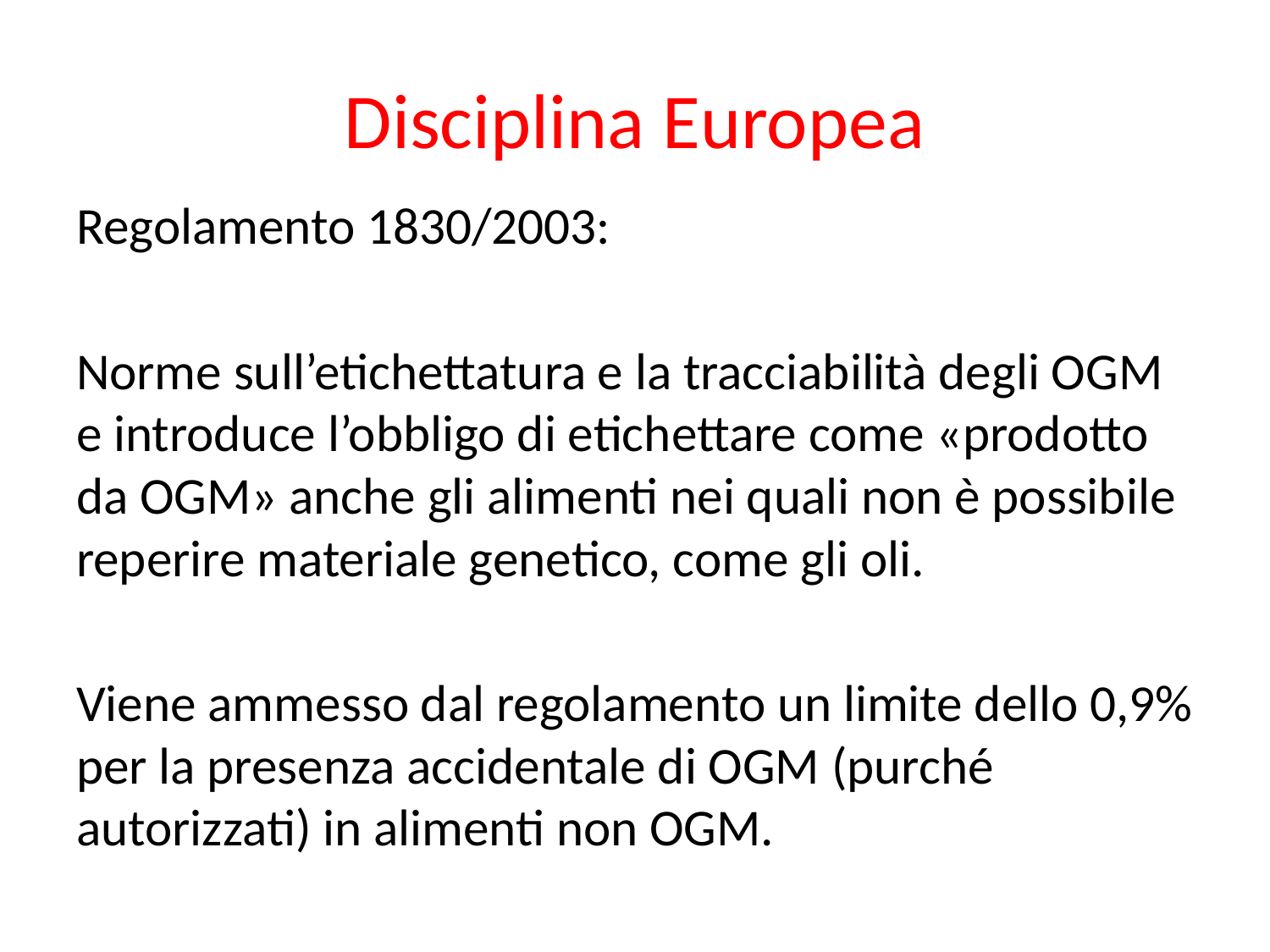

# Disciplina Europea
Regolamento 1830/2003:

Norme sull’etichettatura e la tracciabilità degli OGM e introduce l’obbligo di etichettare come «prodotto da OGM» anche gli alimenti nei quali non è possibile reperire materiale genetico, come gli oli.

Viene ammesso dal regolamento un limite dello 0,9% per la presenza accidentale di OGM (purché autorizzati) in alimenti non OGM.